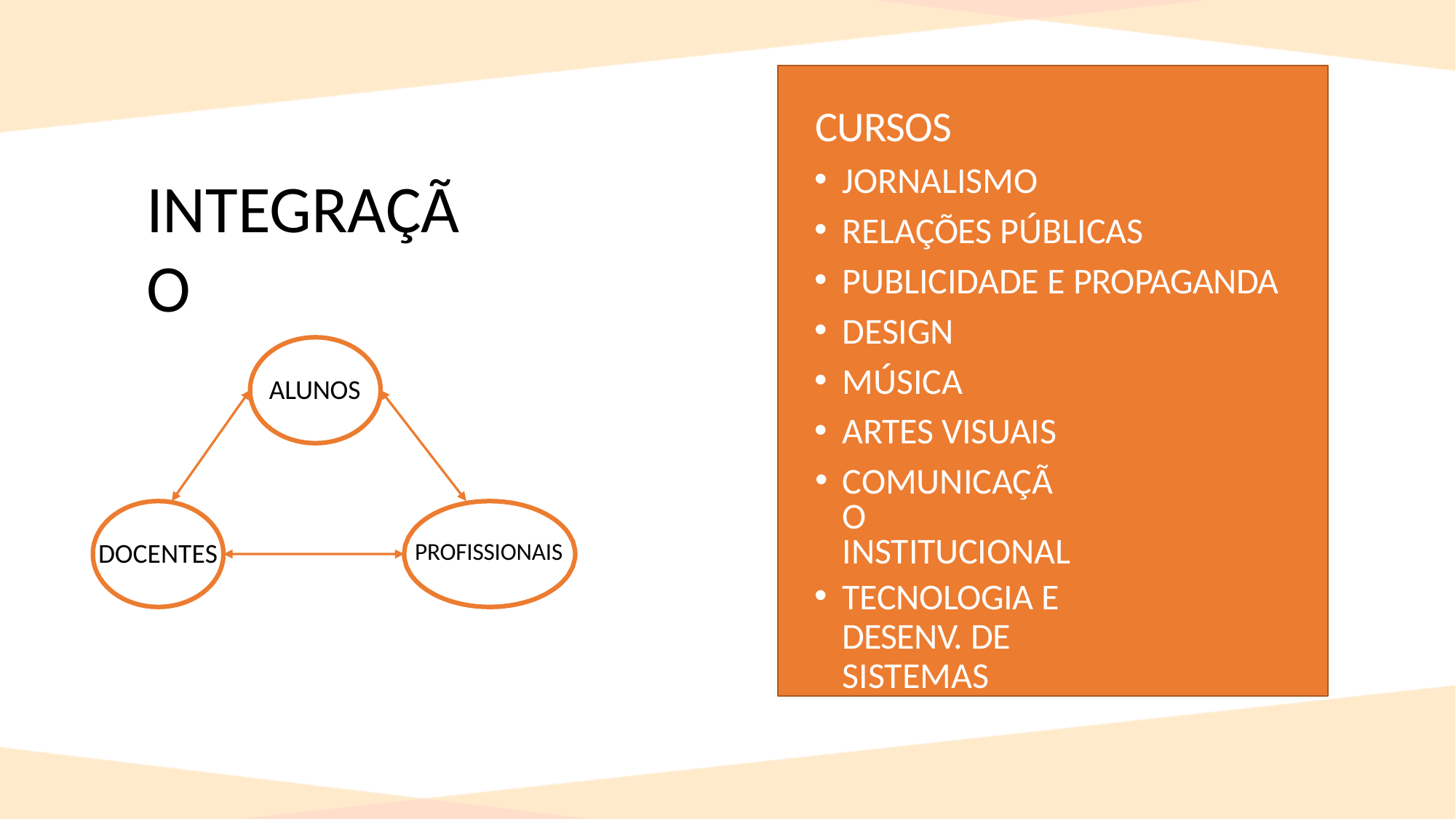

CURSOS
JORNALISMO
RELAÇÕES PÚBLICAS
PUBLICIDADE E PROPAGANDA
DESIGN
MÚSICA
ARTES VISUAIS
COMUNICAÇÃO  INSTITUCIONAL
TECNOLOGIA E DESENV. DE
SISTEMAS
# INTEGRAÇÃO

ALUNOS

DOCENTES
PROFISSIONAIS